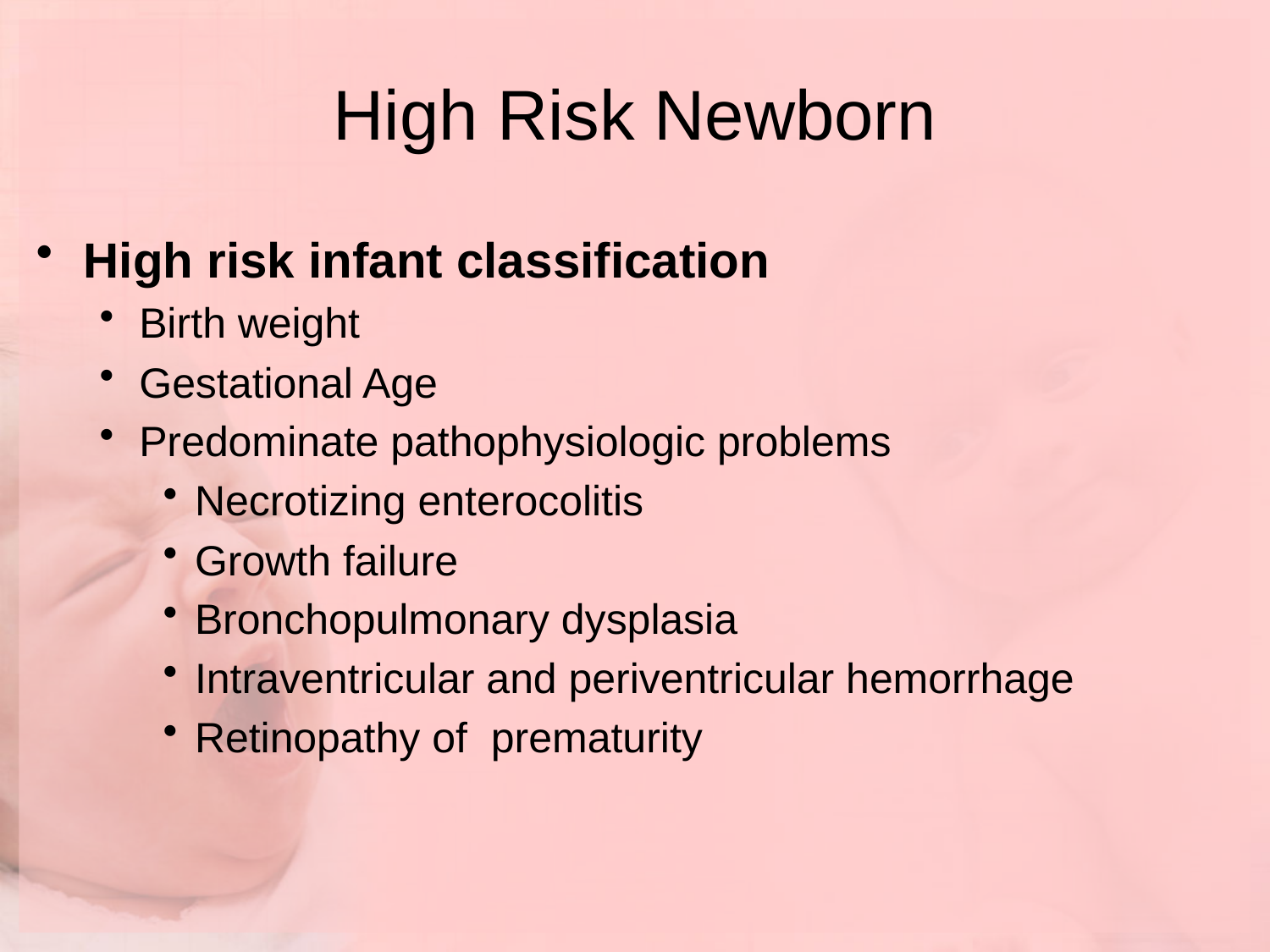

# High Risk Newborn
High risk infant classification
Birth weight
Gestational Age
Predominate pathophysiologic problems
Necrotizing enterocolitis
Growth failure
Bronchopulmonary dysplasia
Intraventricular and periventricular hemorrhage
Retinopathy of  prematurity